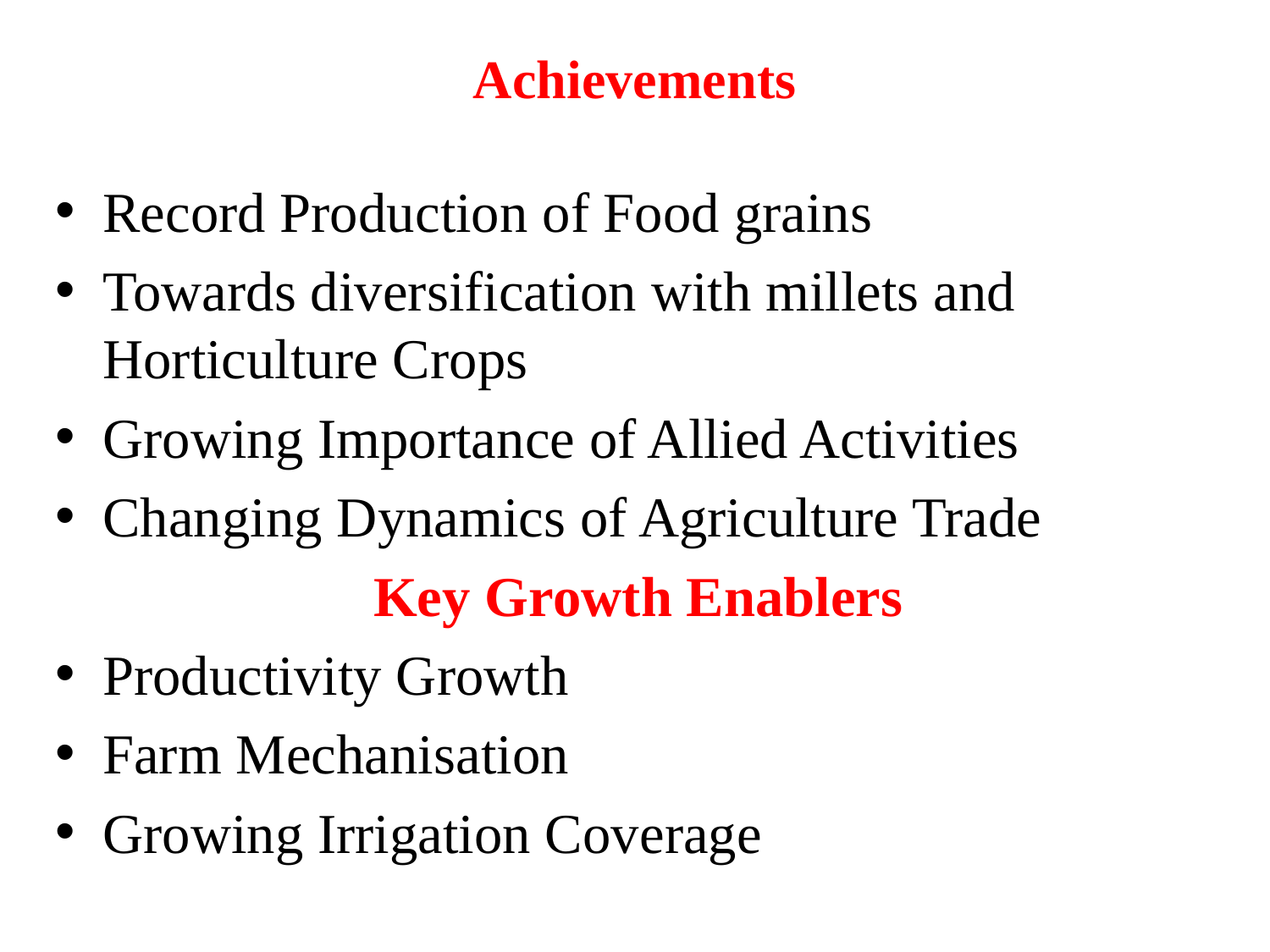

# Achievements
Record Production of Food grains
Towards diversification with millets and Horticulture Crops
Growing Importance of Allied Activities
Changing Dynamics of Agriculture Trade
Key Growth Enablers
Productivity Growth
Farm Mechanisation
Growing Irrigation Coverage